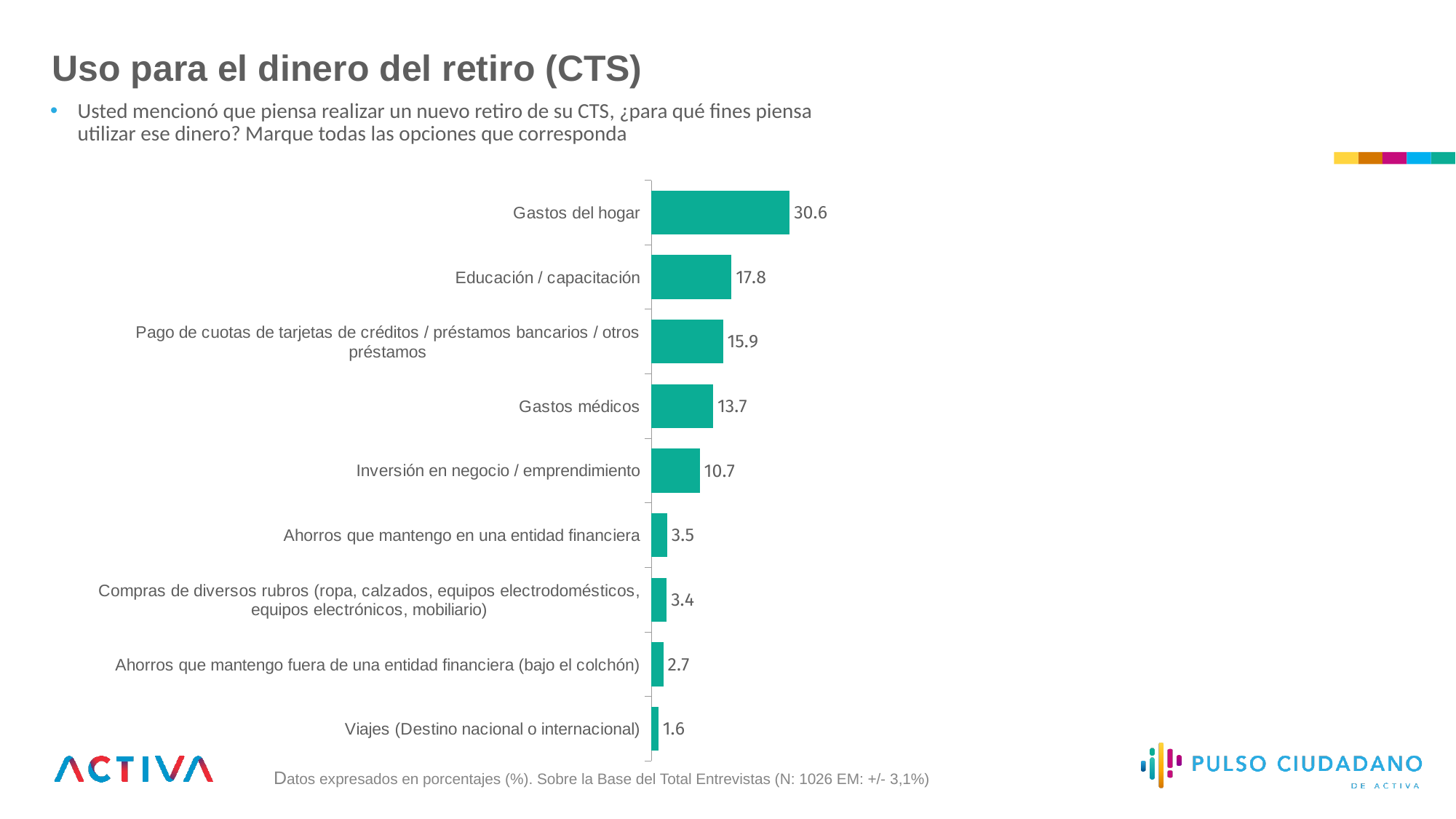

Uso para el dinero del retiro (CTS)
Usted mencionó que piensa realizar un nuevo retiro de su CTS, ¿para qué fines piensa utilizar ese dinero? Marque todas las opciones que corresponda

### Chart

| Category | May - 22
(n: 1026) |
|---|---|
| Gastos del hogar | 30.6272010333193 |
| Educación / capacitación | 17.7634877264631 |
| Pago de cuotas de tarjetas de créditos / préstamos bancarios / otros préstamos | 15.8732130244492 |
| Gastos médicos | 13.7042356001784 |
| Inversión en negocio / emprendimiento | 10.7427214686657 |
| Ahorros que mantengo en una entidad financiera | 3.54236075972129 |
| Compras de diversos rubros (ropa, calzados, equipos electrodomésticos, equipos electrónicos, mobiliario) | 3.44293875464763 |
| Ahorros que mantengo fuera de una entidad financiera (bajo el colchón) | 2.70784390951149 |
| Viajes (Destino nacional o internacional) | 1.59599772304401 |
Datos expresados en porcentajes (%). Sobre la Base del Total Entrevistas (N: 1026 EM: +/- 3,1%)